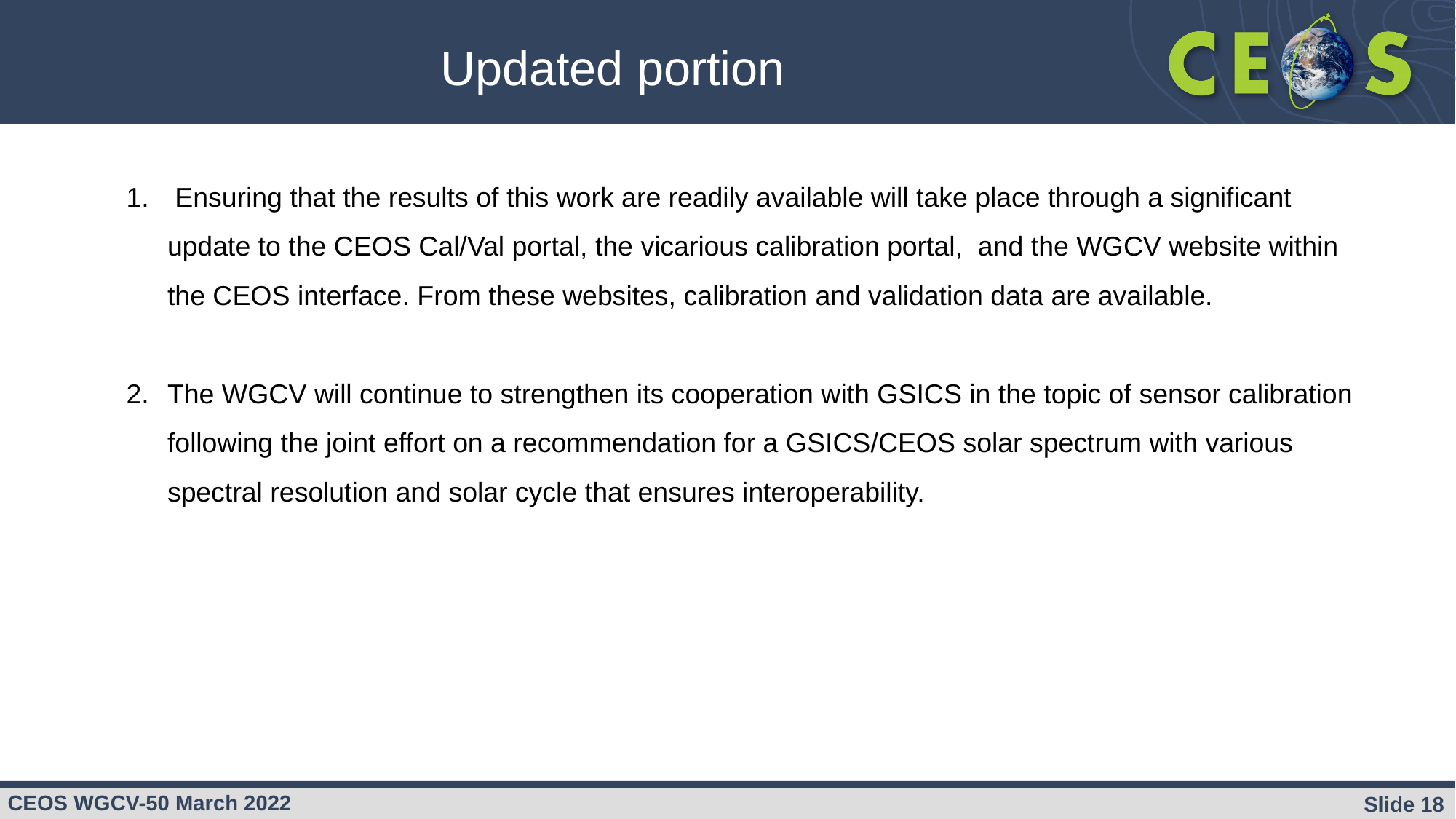

#
Updated portion
 Ensuring that the results of this work are readily available will take place through a significant update to the CEOS Cal/Val portal, the vicarious calibration portal,  and the WGCV website within the CEOS interface. From these websites, calibration and validation data are available.

The WGCV will continue to strengthen its cooperation with GSICS in the topic of sensor calibration following the joint effort on a recommendation for a GSICS/CEOS solar spectrum with various spectral resolution and solar cycle that ensures interoperability.